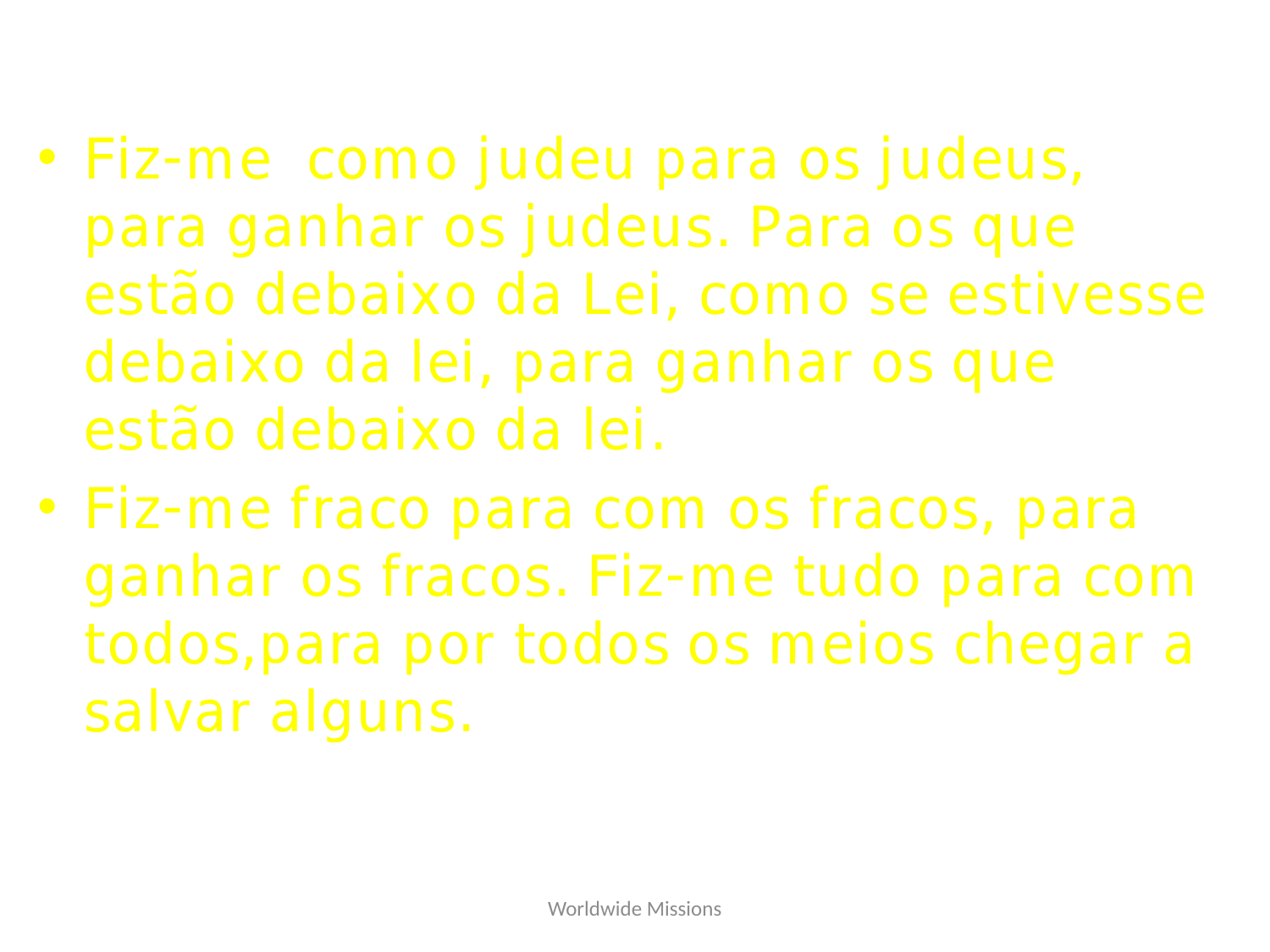

1 Corintios 9:20-23
Fiz-me  como judeu para os judeus, para ganhar os judeus. Para os que estão debaixo da Lei, como se estivesse debaixo da lei, para ganhar os que estão debaixo da lei.
Fiz-me fraco para com os fracos, para ganhar os fracos. Fiz-me tudo para com todos,para por todos os meios chegar a salvar alguns.

Worldwide Missions